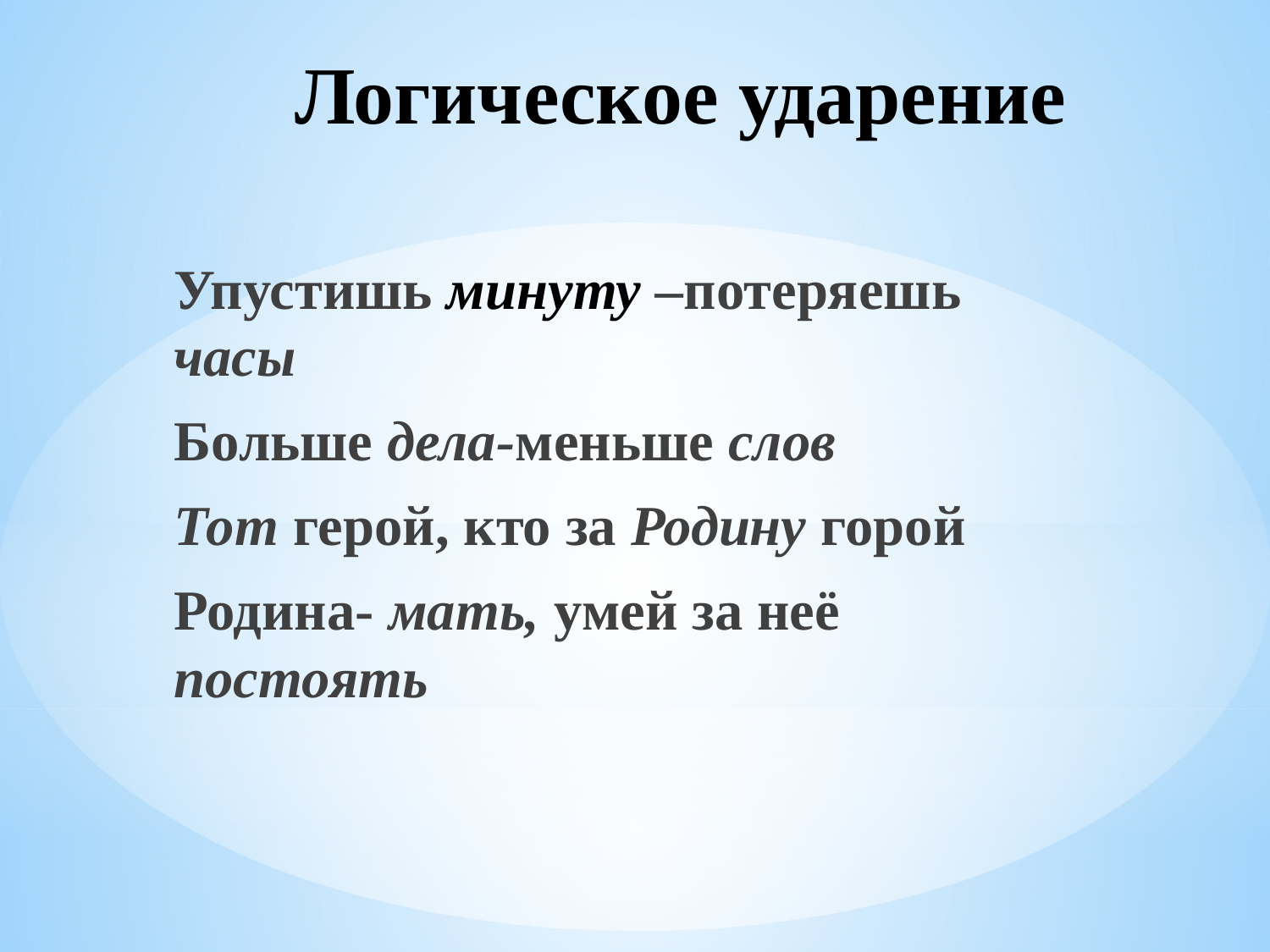

# Логическое ударение
Упустишь минуту –потеряешь часы
Больше дела-меньше слов
Тот герой, кто за Родину горой
Родина- мать, умей за неё постоять